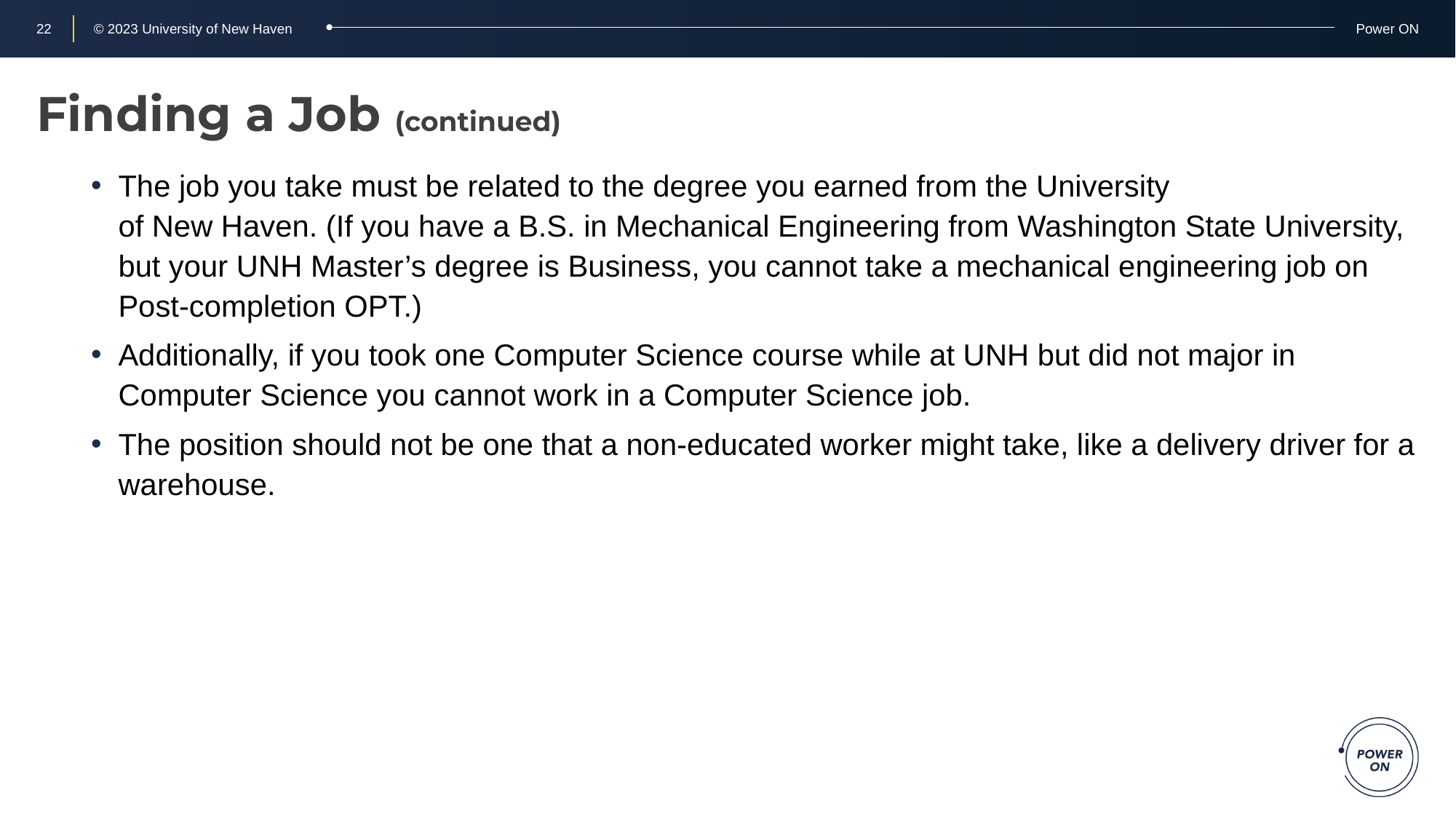

# Finding a Job (continued)
The job you take must be related to the degree you earned from the University
of New Haven. (If you have a B.S. in Mechanical Engineering from Washington State University, but your UNH Master’s degree is Business, you cannot take a mechanical engineering job on Post-completion OPT.)
Additionally, if you took one Computer Science course while at UNH but did not major in Computer Science you cannot work in a Computer Science job.
The position should not be one that a non-educated worker might take, like a delivery driver for a warehouse.